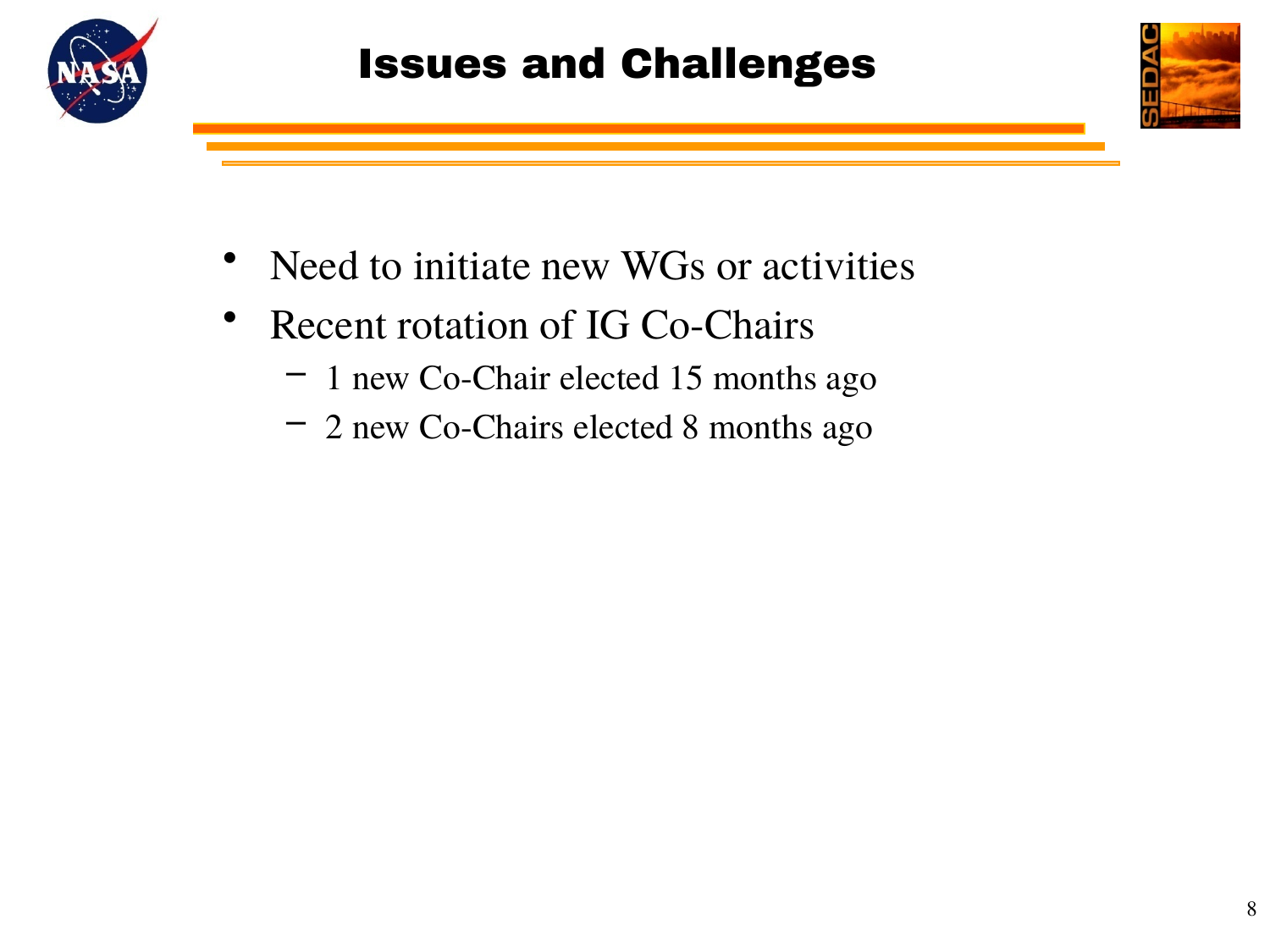

# Issues and Challenges
Need to initiate new WGs or activities
Recent rotation of IG Co-Chairs
1 new Co-Chair elected 15 months ago
2 new Co-Chairs elected 8 months ago
8